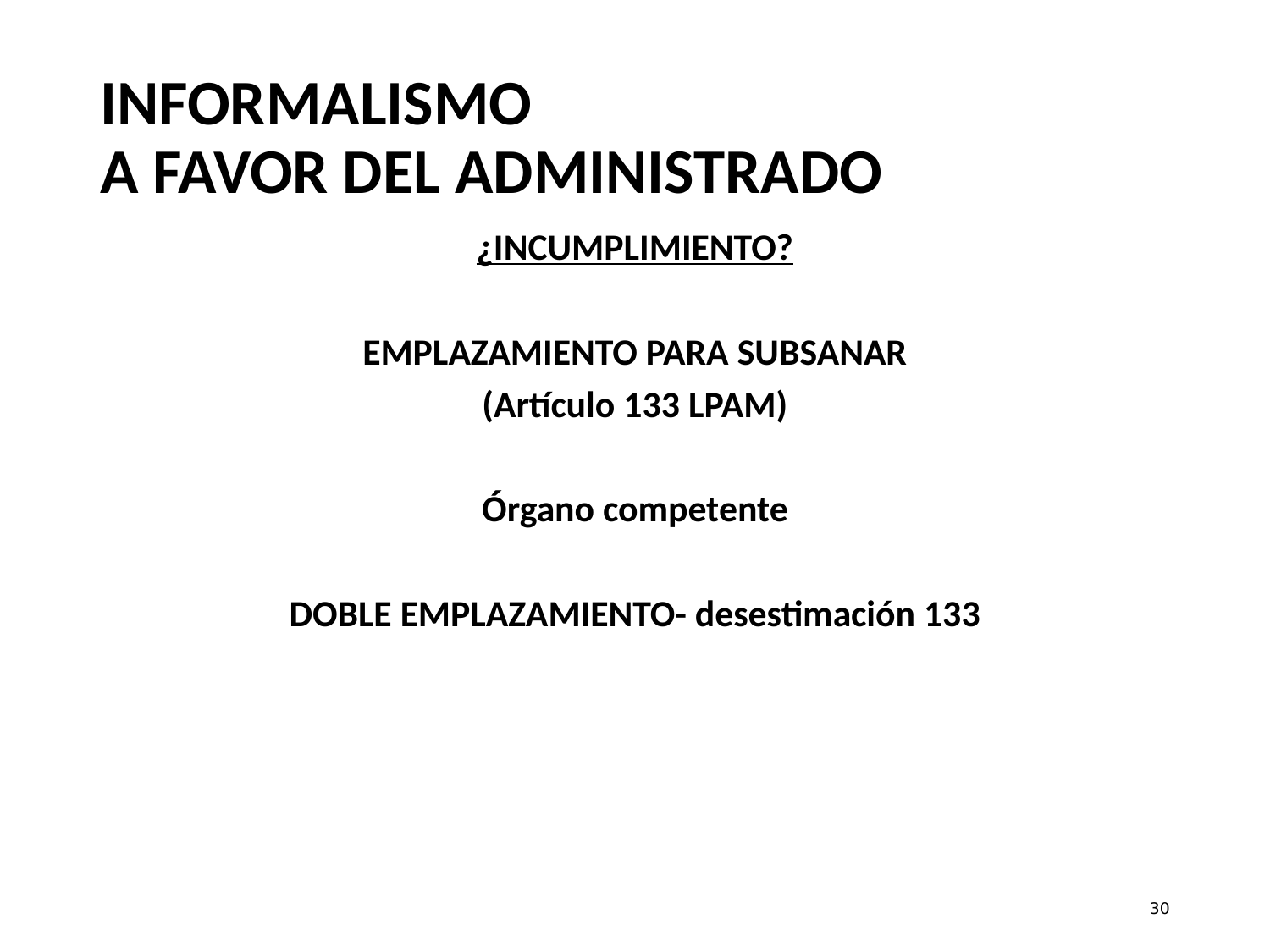

# INFORMALISMO A FAVOR DEL ADMINISTRADO
¿INCUMPLIMIENTO?

EMPLAZAMIENTO PARA SUBSANAR
(Artículo 133 LPAM)

Órgano competente

DOBLE EMPLAZAMIENTO- desestimación 133
30